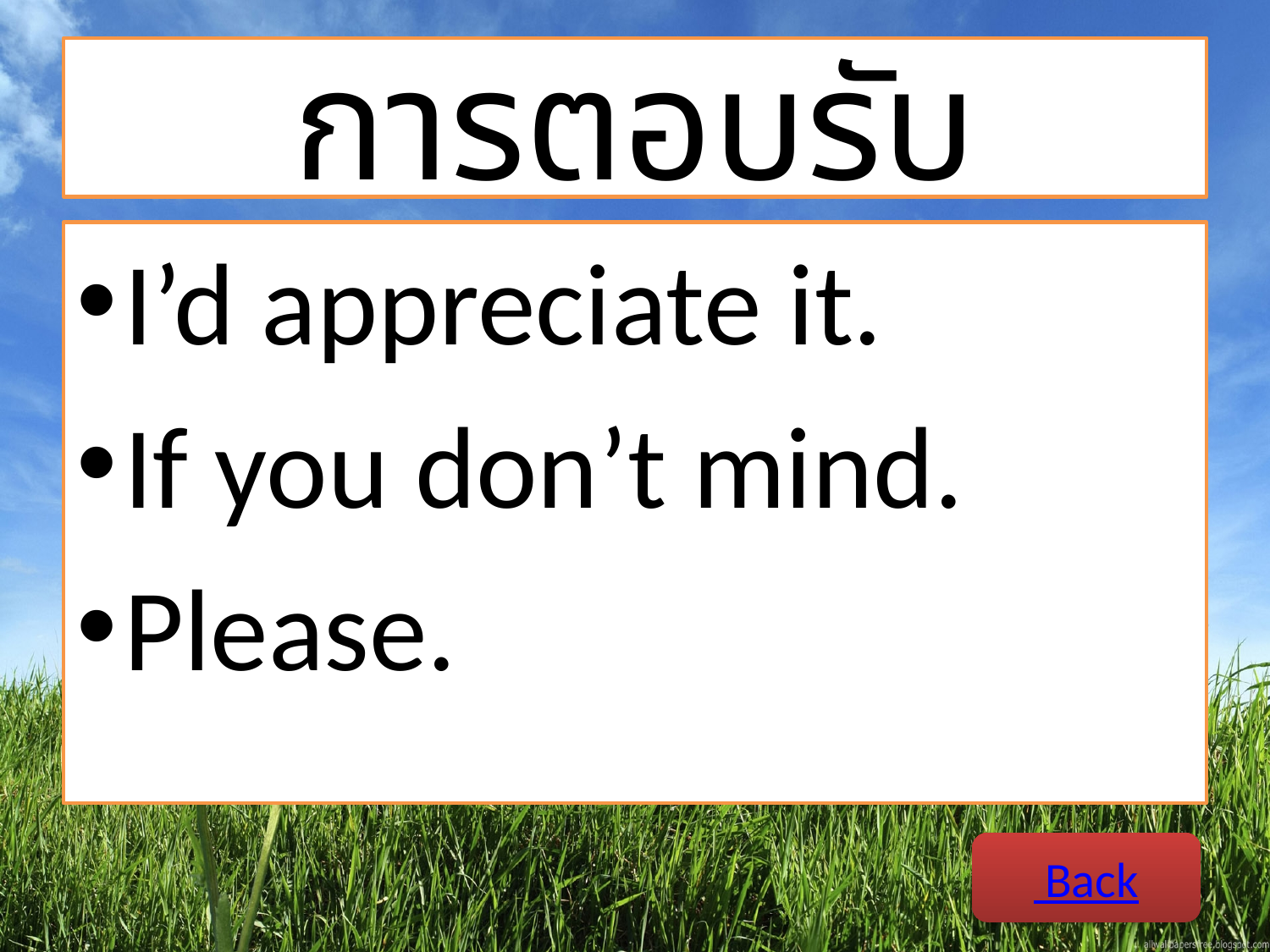

# การตอบรับ
I’d appreciate it.
If you don’t mind.
Please.

 Back